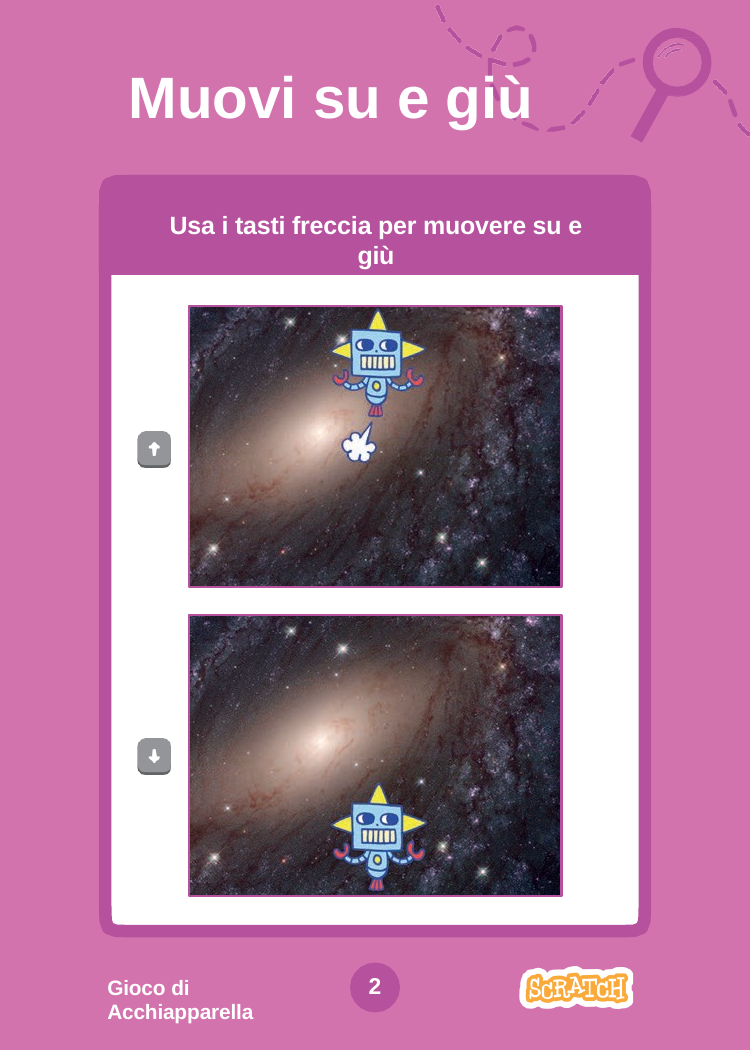

# Muovi su e giù

Usa i tasti freccia per muovere su e giù

2
Gioco di Acchiapparella